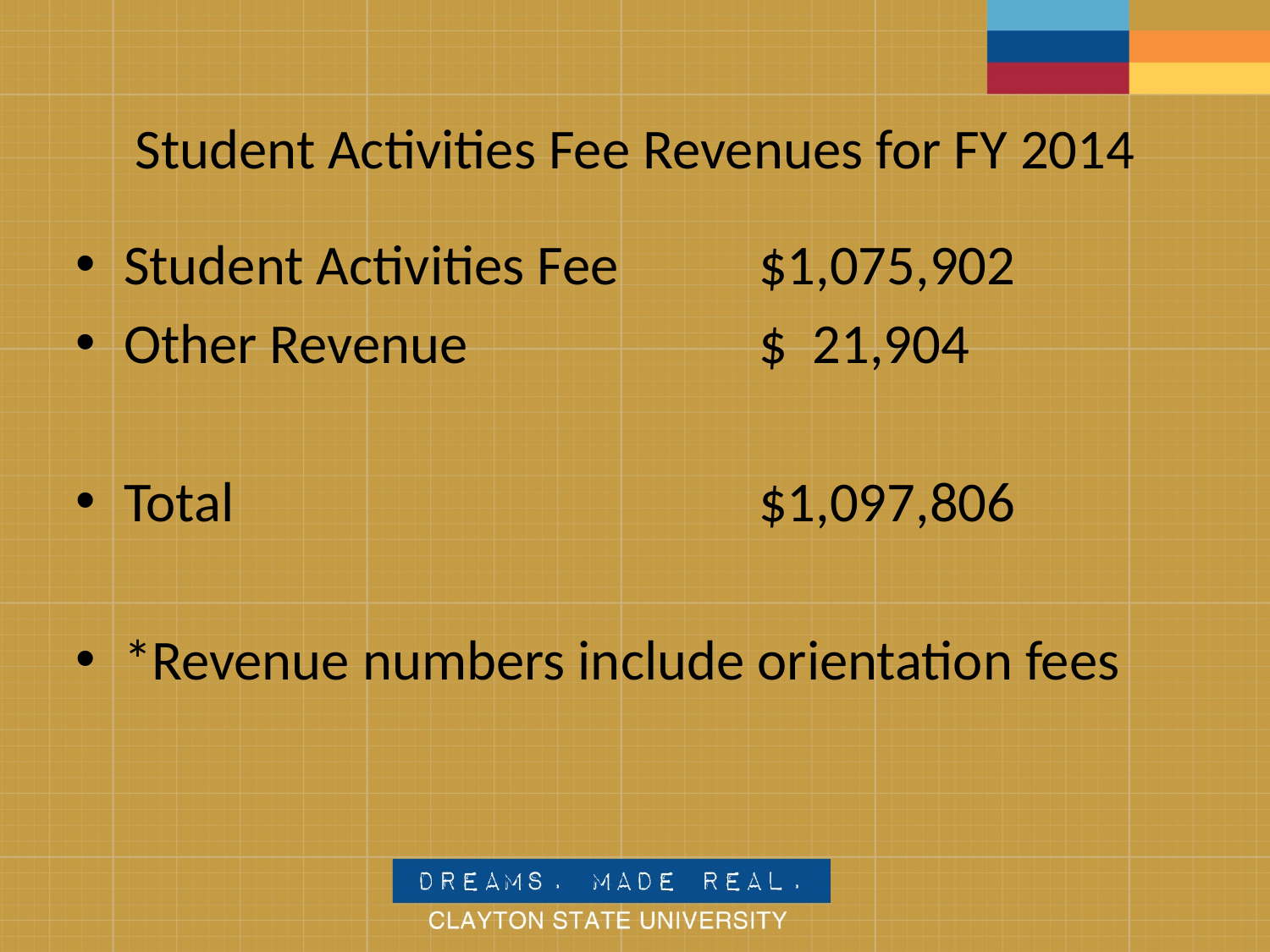

# Student Activities Fee Revenues for FY 2014
Student Activities Fee		$1,075,902
Other Revenue			$  21,904

Total				          $1,097,806

*Revenue numbers include orientation fees